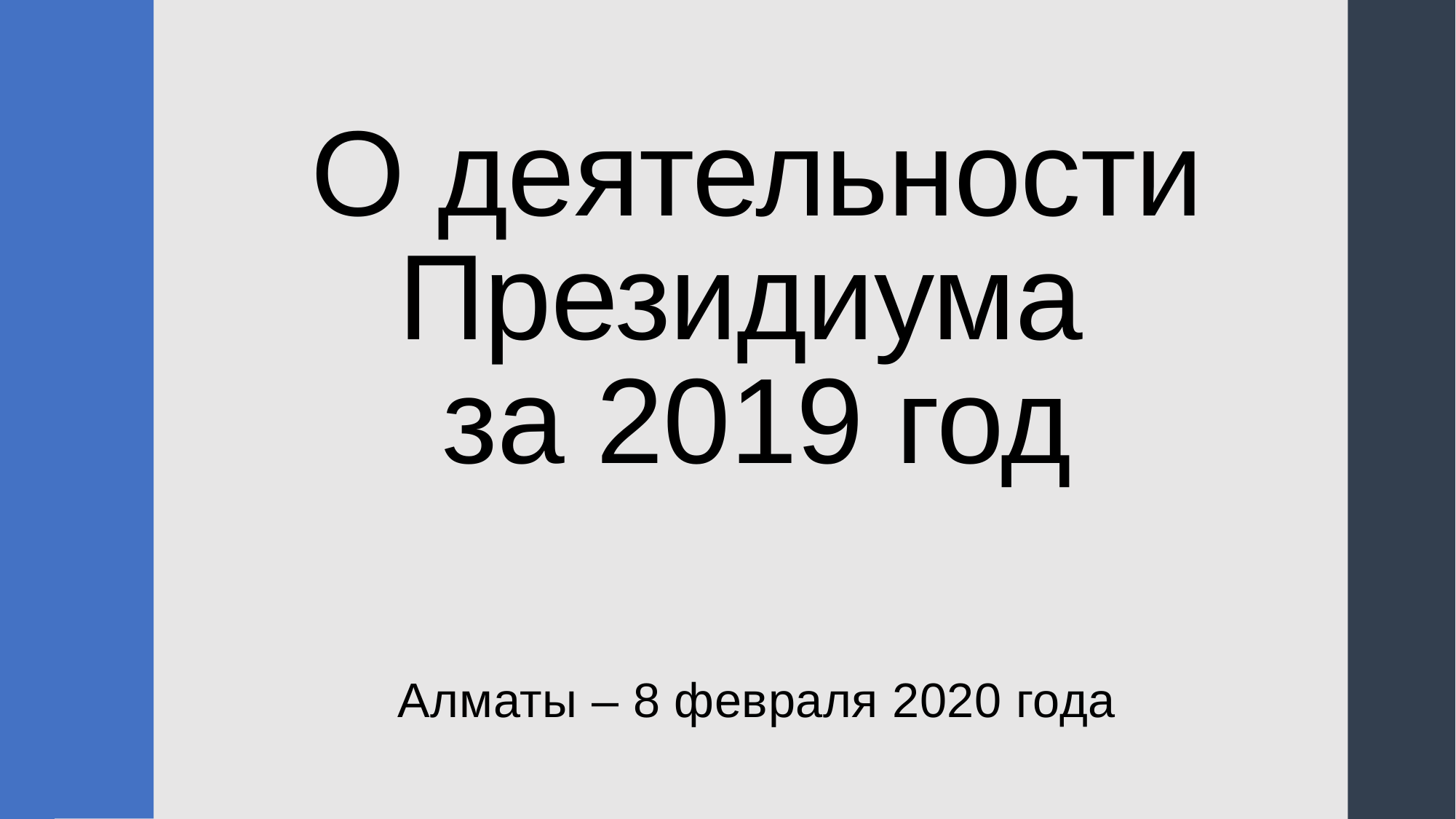

# О деятельности Президиума за 2019 год

Алматы – 8 февраля 2020 года